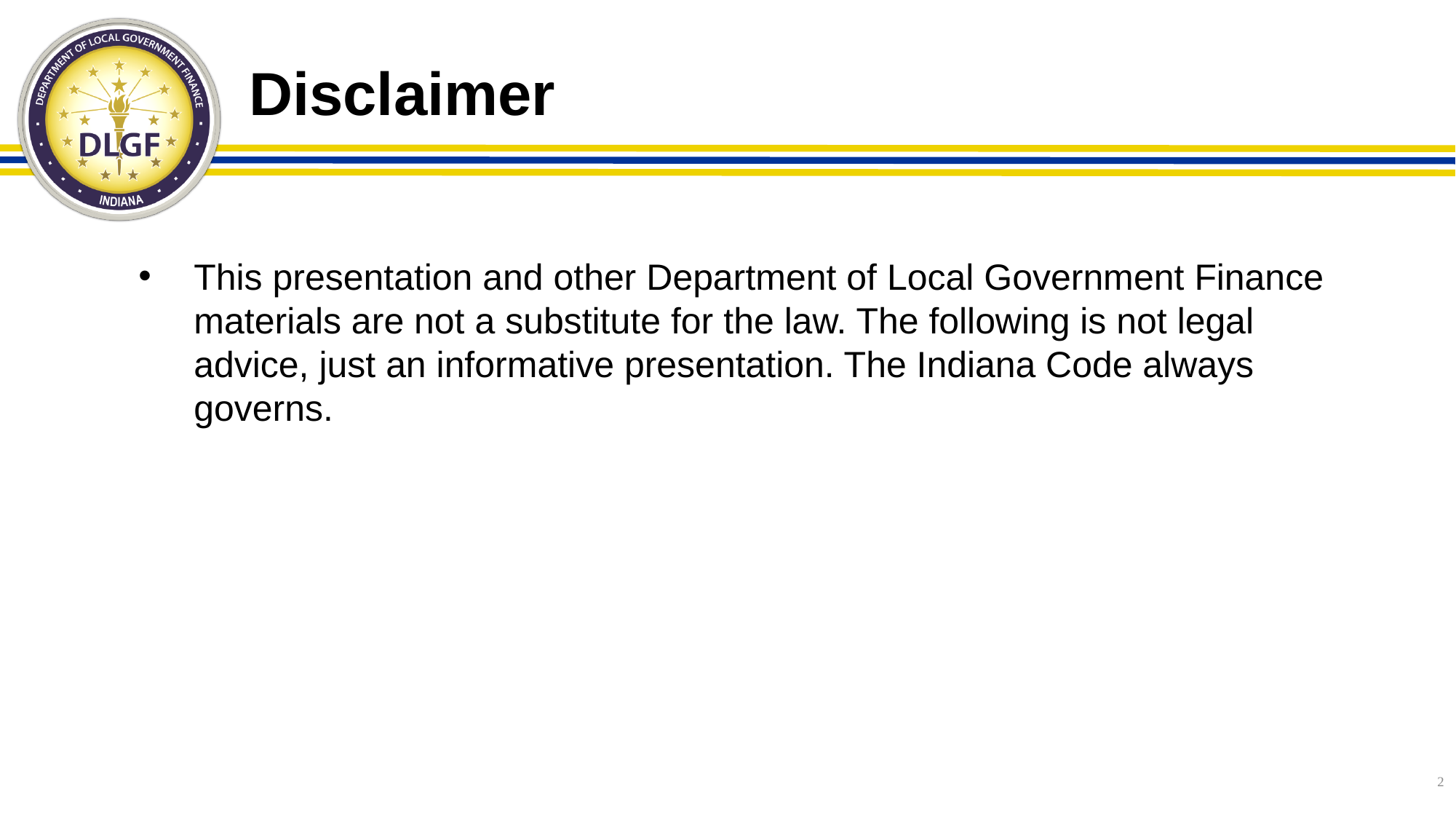

# Disclaimer
This presentation and other Department of Local Government Finance materials are not a substitute for the law. The following is not legal advice, just an informative presentation. The Indiana Code always governs.
2